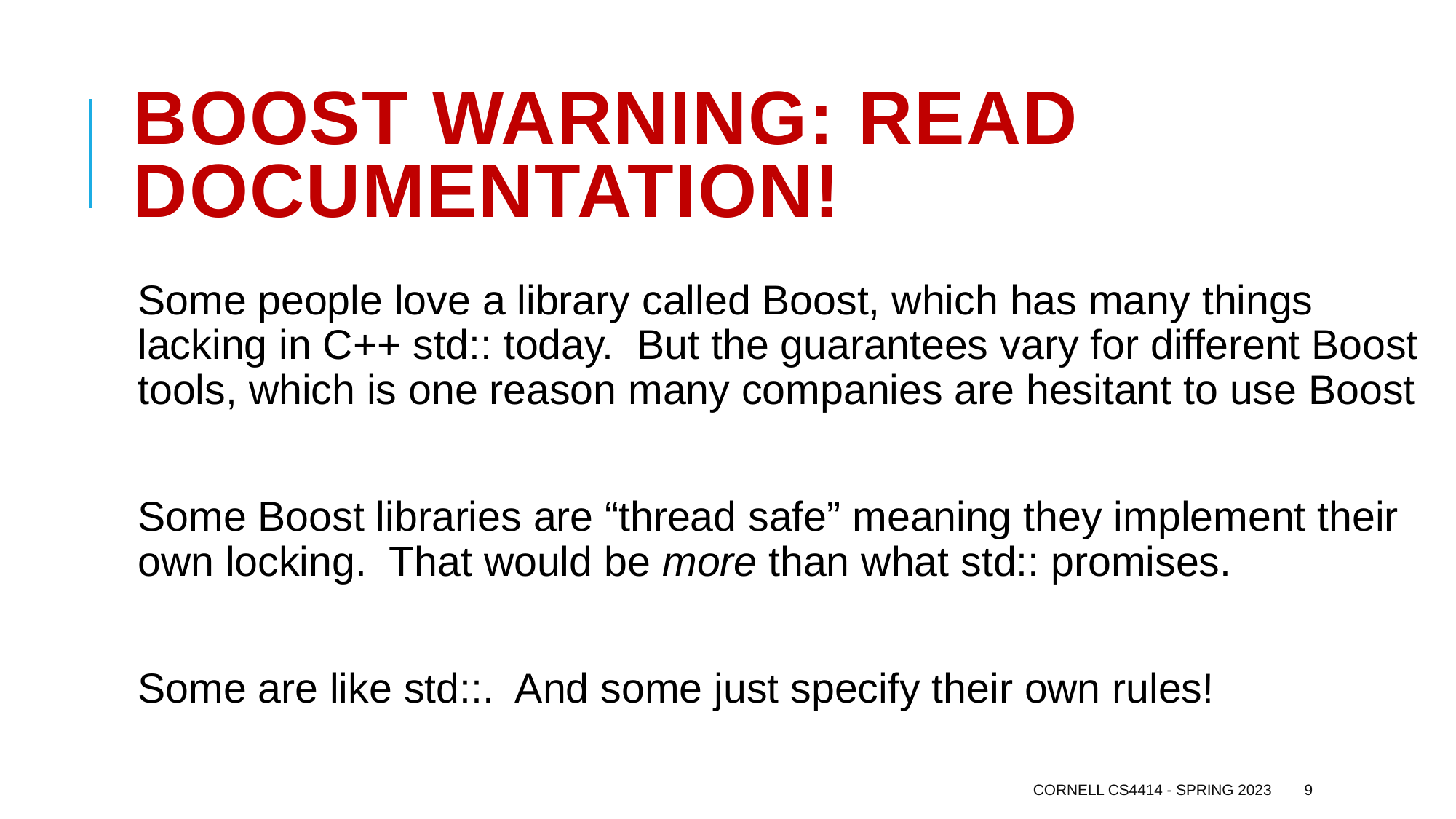

# BOOST Warning: Read documentation!
Some people love a library called Boost, which has many things lacking in C++ std:: today.  But the guarantees vary for different Boost tools, which is one reason many companies are hesitant to use Boost

Some Boost libraries are “thread safe” meaning they implement their own locking.  That would be more than what std:: promises.

Some are like std::.  And some just specify their own rules!
Cornell CS4414 - Spring 2023
9